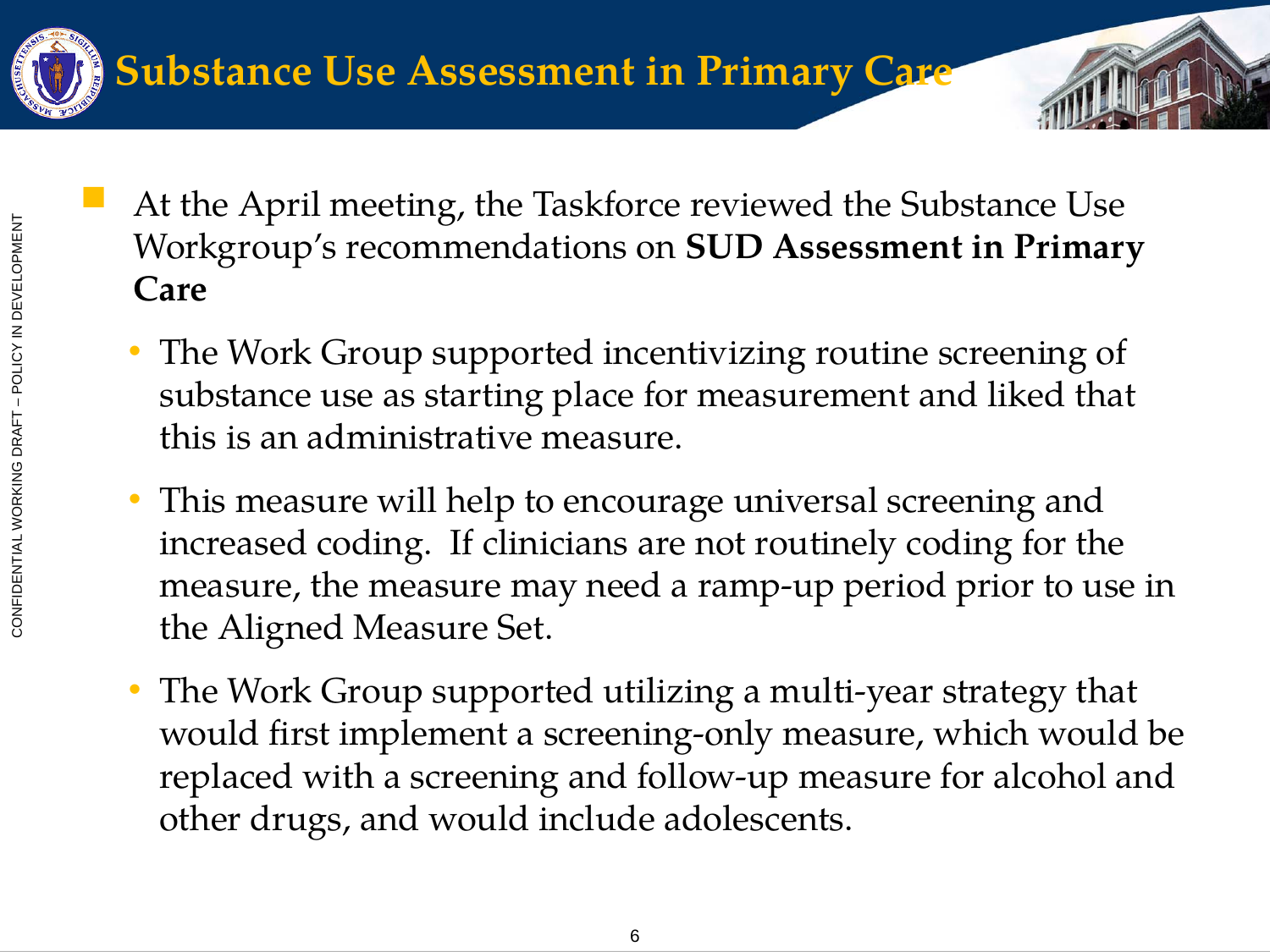

# Substance Use Assessment in Primary Care
At the April meeting, the Taskforce reviewed the Substance Use Workgroup’s recommendations on SUD Assessment in Primary Care
The Work Group supported incentivizing routine screening of substance use as starting place for measurement and liked that this is an administrative measure.
This measure will help to encourage universal screening and increased coding.  If clinicians are not routinely coding for the measure, the measure may need a ramp-up period prior to use in the Aligned Measure Set.
The Work Group supported utilizing a multi-year strategy that would first implement a screening-only measure, which would be replaced with a screening and follow-up measure for alcohol and other drugs, and would include adolescents.